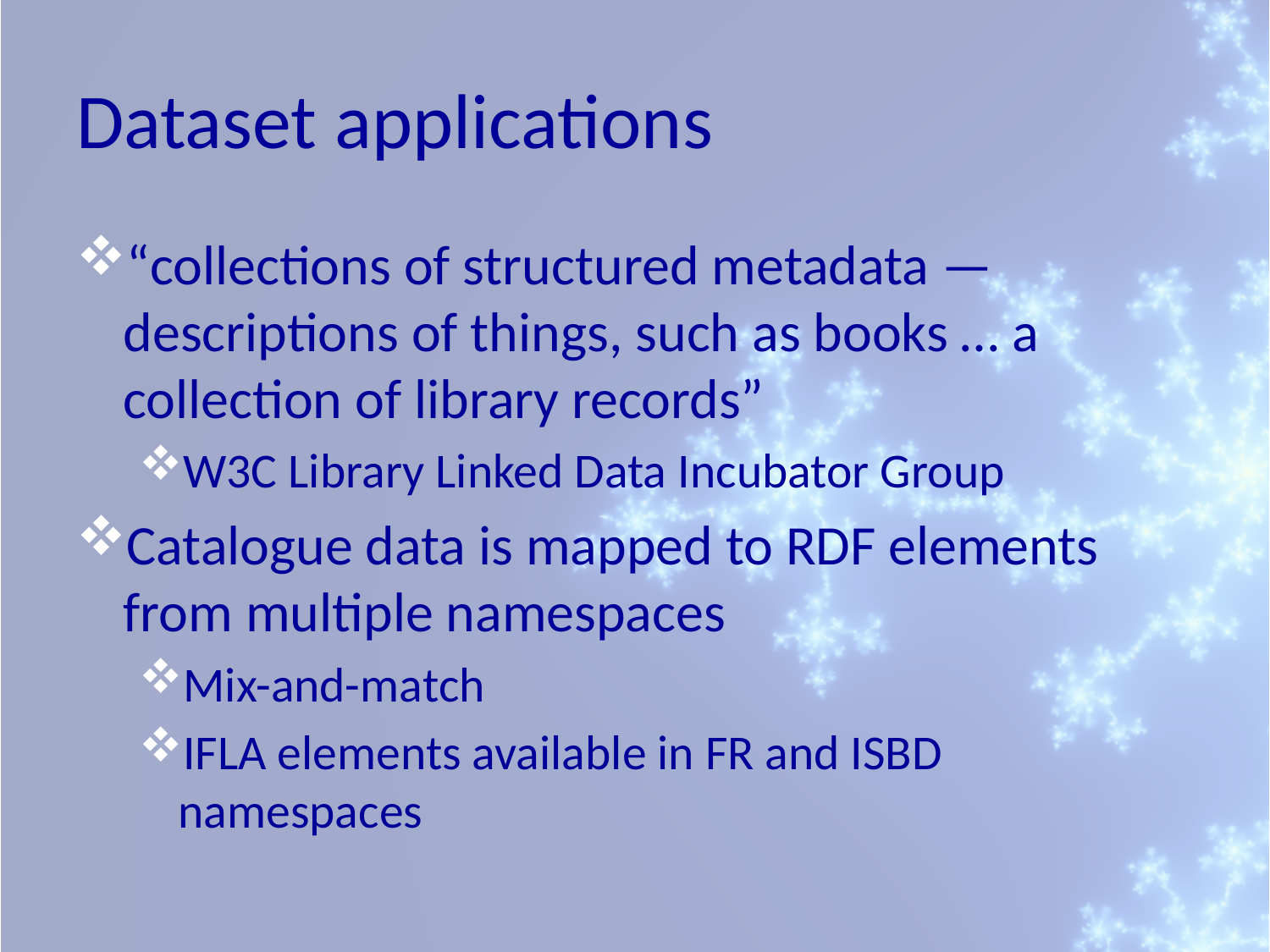

# Dataset applications
“collections of structured metadata — descriptions of things, such as books … a collection of library records”
W3C Library Linked Data Incubator Group
Catalogue data is mapped to RDF elements from multiple namespaces
Mix-and-match
IFLA elements available in FR and ISBD namespaces